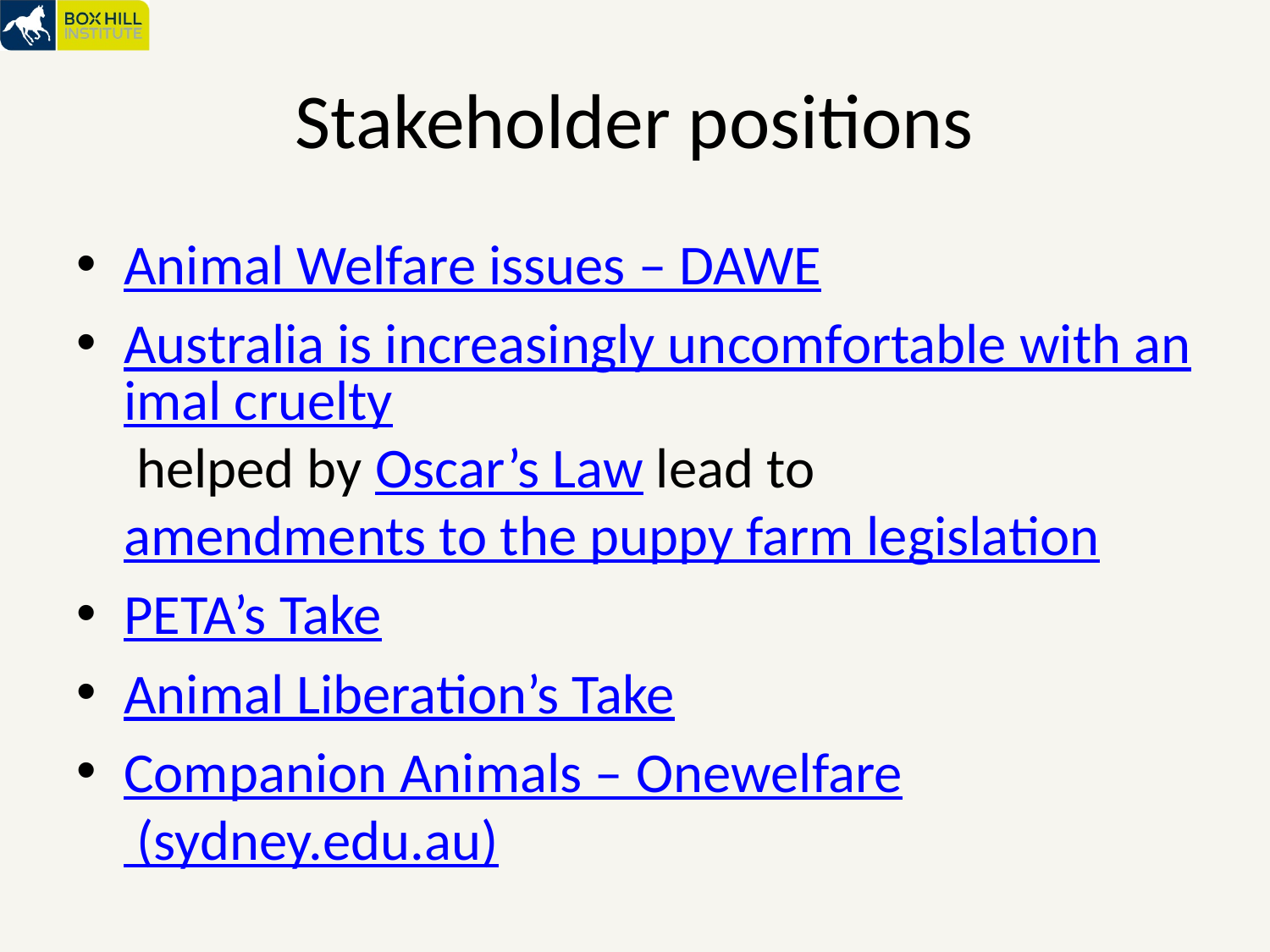

# Stakeholder positions
Animal Welfare issues – DAWE
Australia is increasingly uncomfortable with animal cruelty helped by Oscar’s Law lead to amendments to the puppy farm legislation
PETA’s Take
Animal Liberation’s Take
Companion Animals – Onewelfare (sydney.edu.au)